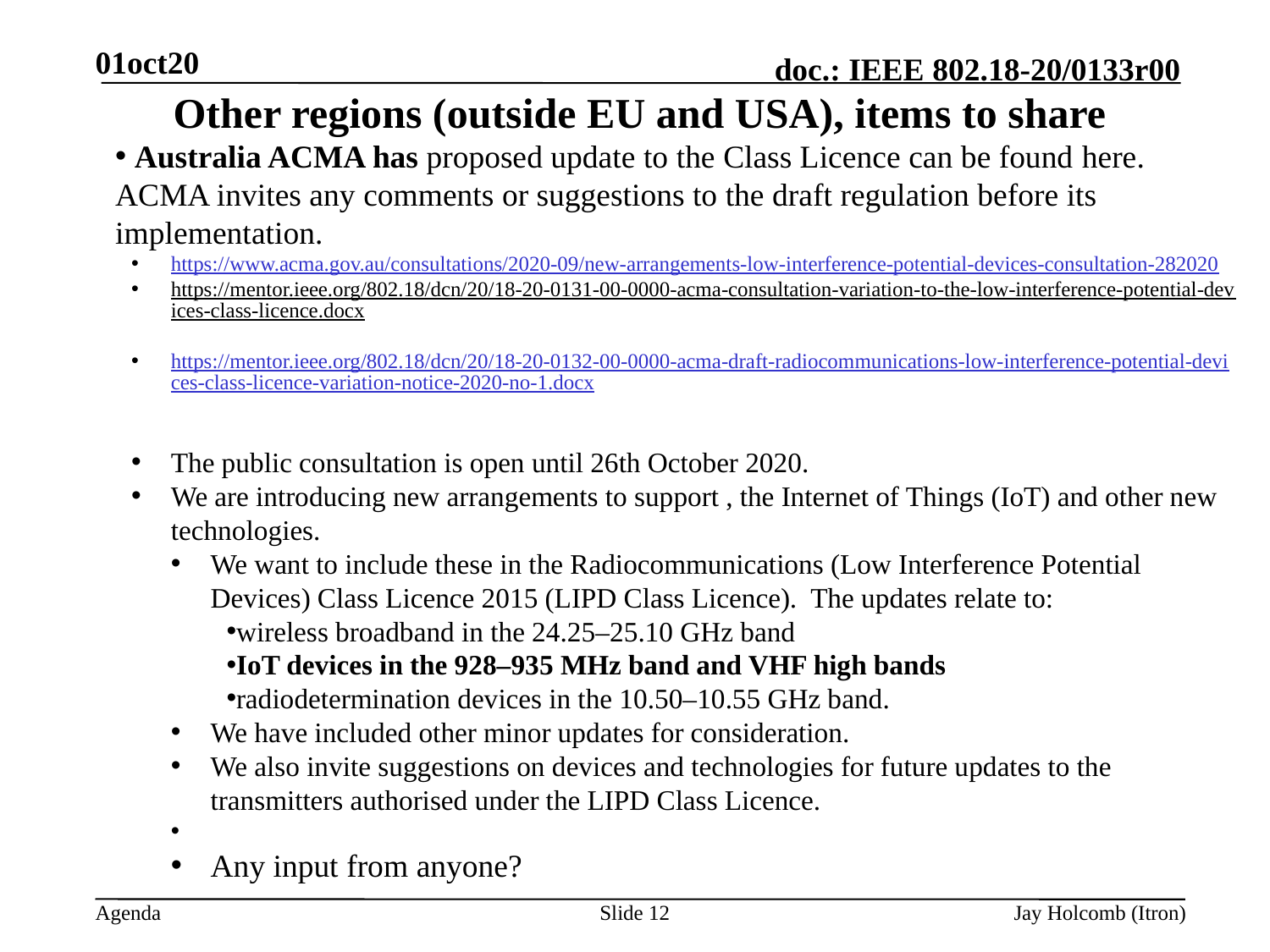

01oct20
# Other regions (outside EU and USA), items to share

 Australia ACMA has proposed update to the Class Licence can be found here. ACMA invites any comments or suggestions to the draft regulation before its implementation.
https://www.acma.gov.au/consultations/2020-09/new-arrangements-low-interference-potential-devices-consultation-282020
https://mentor.ieee.org/802.18/dcn/20/18-20-0131-00-0000-acma-consultation-variation-to-the-low-interference-potential-devices-class-licence.docx
https://mentor.ieee.org/802.18/dcn/20/18-20-0132-00-0000-acma-draft-radiocommunications-low-interference-potential-devices-class-licence-variation-notice-2020-no-1.docx

The public consultation is open until 26th October 2020.
We are introducing new arrangements to support , the Internet of Things (IoT) and other new technologies.
We want to include these in the Radiocommunications (Low Interference Potential Devices) Class Licence 2015 (LIPD Class Licence).  The updates relate to:
wireless broadband in the 24.25–25.10 GHz band
IoT devices in the 928–935 MHz band and VHF high bands
radiodetermination devices in the 10.50–10.55 GHz band.
We have included other minor updates for consideration.
We also invite suggestions on devices and technologies for future updates to the transmitters authorised under the LIPD Class Licence.

Any input from anyone?

Slide 12
Jay Holcomb (Itron)